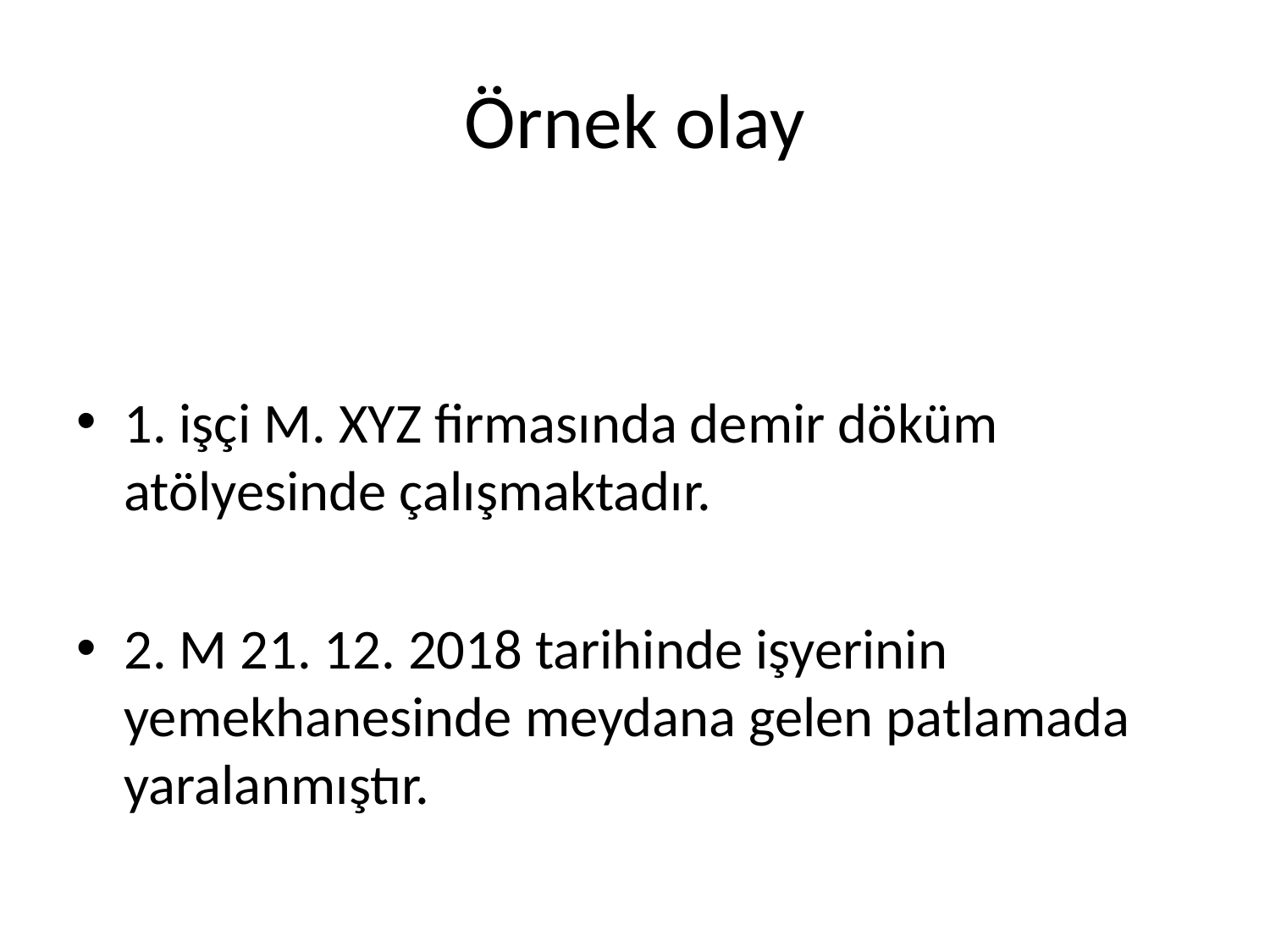

# Örnek olay

1. işçi M. XYZ firmasında demir döküm atölyesinde çalışmaktadır.

2. M 21. 12. 2018 tarihinde işyerinin yemekhanesinde meydana gelen patlamada yaralanmıştır.